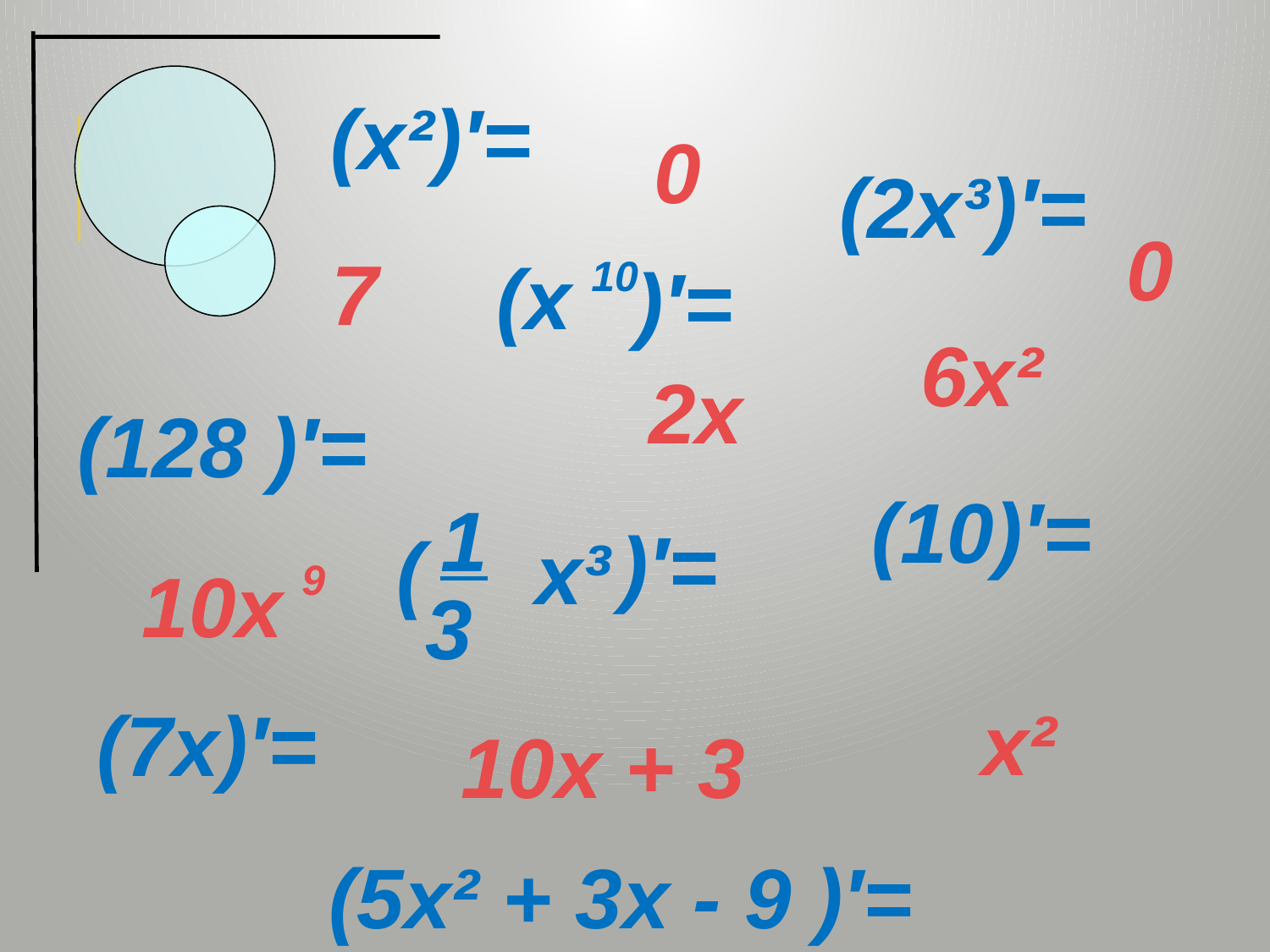

(x²)′=
0
(2x³)′=

0
7
(x
10
)′=
6x²
2x
(128 )′=
(10)′=
1
3
x³
)′=
(
10x
9
x²
(7x)′=
10x + 3
(5x² + 3x - 9 )′=